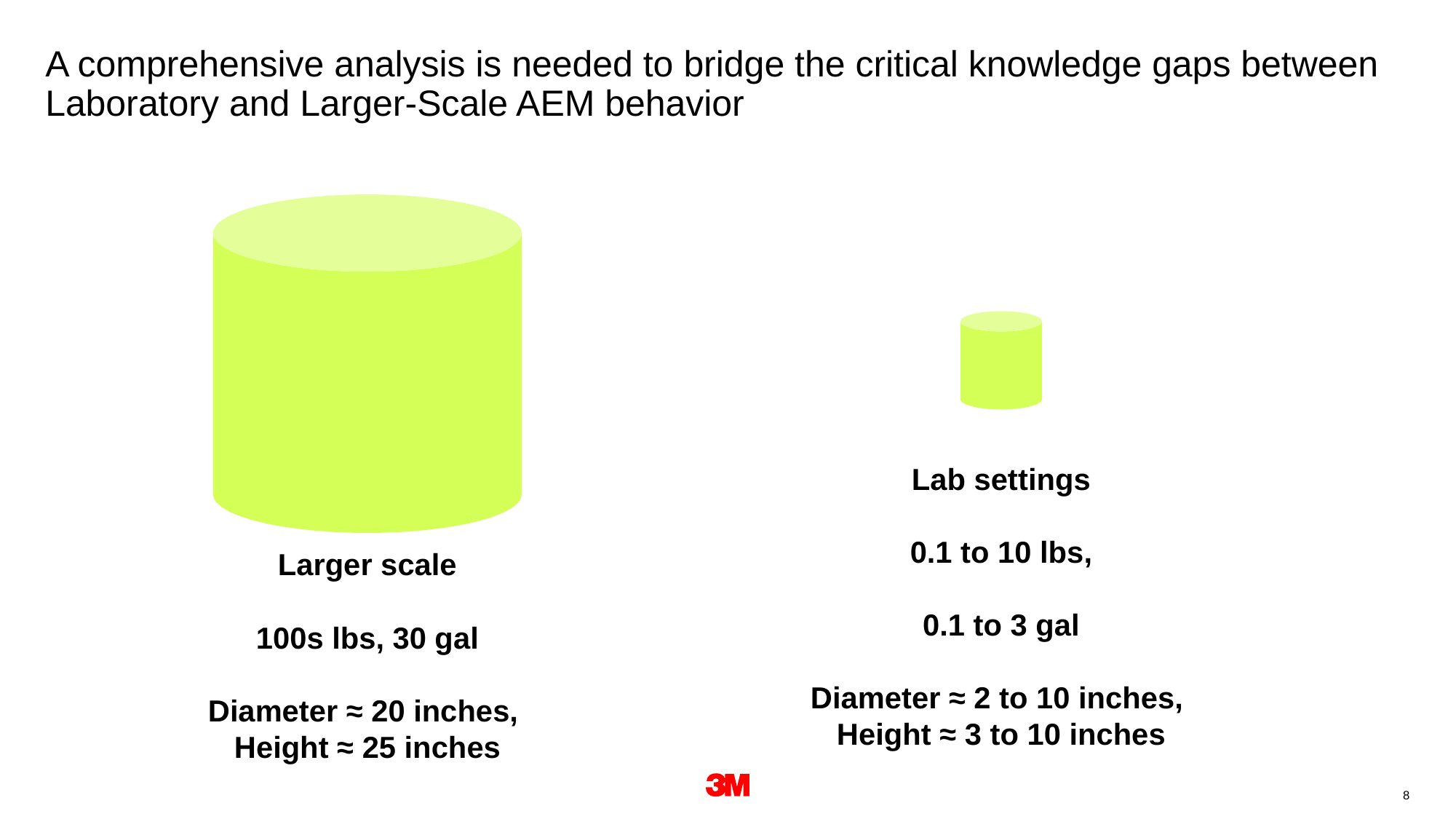

# A comprehensive analysis is needed to bridge the critical knowledge gaps between Laboratory and Larger‑Scale AEM behavior

Lab settings

0.1 to 10 lbs,

0.1 to 3 gal

Diameter ≈ 2 to 10 inches,
Height ≈ 3 to 10 inches

Larger scale

100s lbs, 30 gal

Diameter ≈ 20 inches,
Height ≈ 25 inches